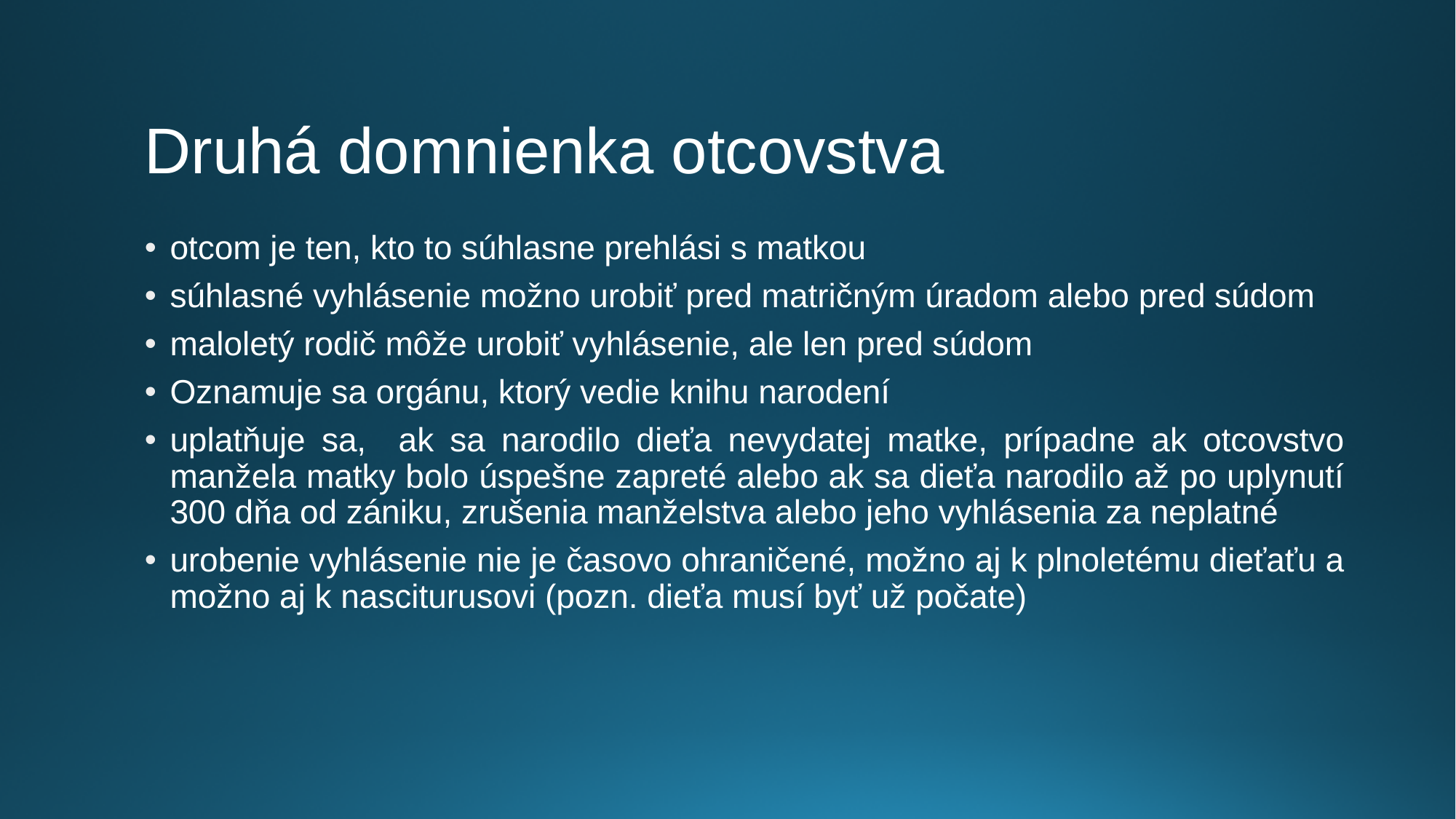

# Druhá domnienka otcovstva
otcom je ten, kto to súhlasne prehlási s matkou
súhlasné vyhlásenie možno urobiť pred matričným úradom alebo pred súdom
maloletý rodič môže urobiť vyhlásenie, ale len pred súdom
Oznamuje sa orgánu, ktorý vedie knihu narodení
uplatňuje sa,  ak sa narodilo dieťa nevydatej matke, prípadne ak otcovstvo manžela matky bolo úspešne zapreté alebo ak sa dieťa narodilo až po uplynutí 300 dňa od zániku, zrušenia manželstva alebo jeho vyhlásenia za neplatné
urobenie vyhlásenie nie je časovo ohraničené, možno aj k plnoletému dieťaťu a možno aj k nasciturusovi (pozn. dieťa musí byť už počate)